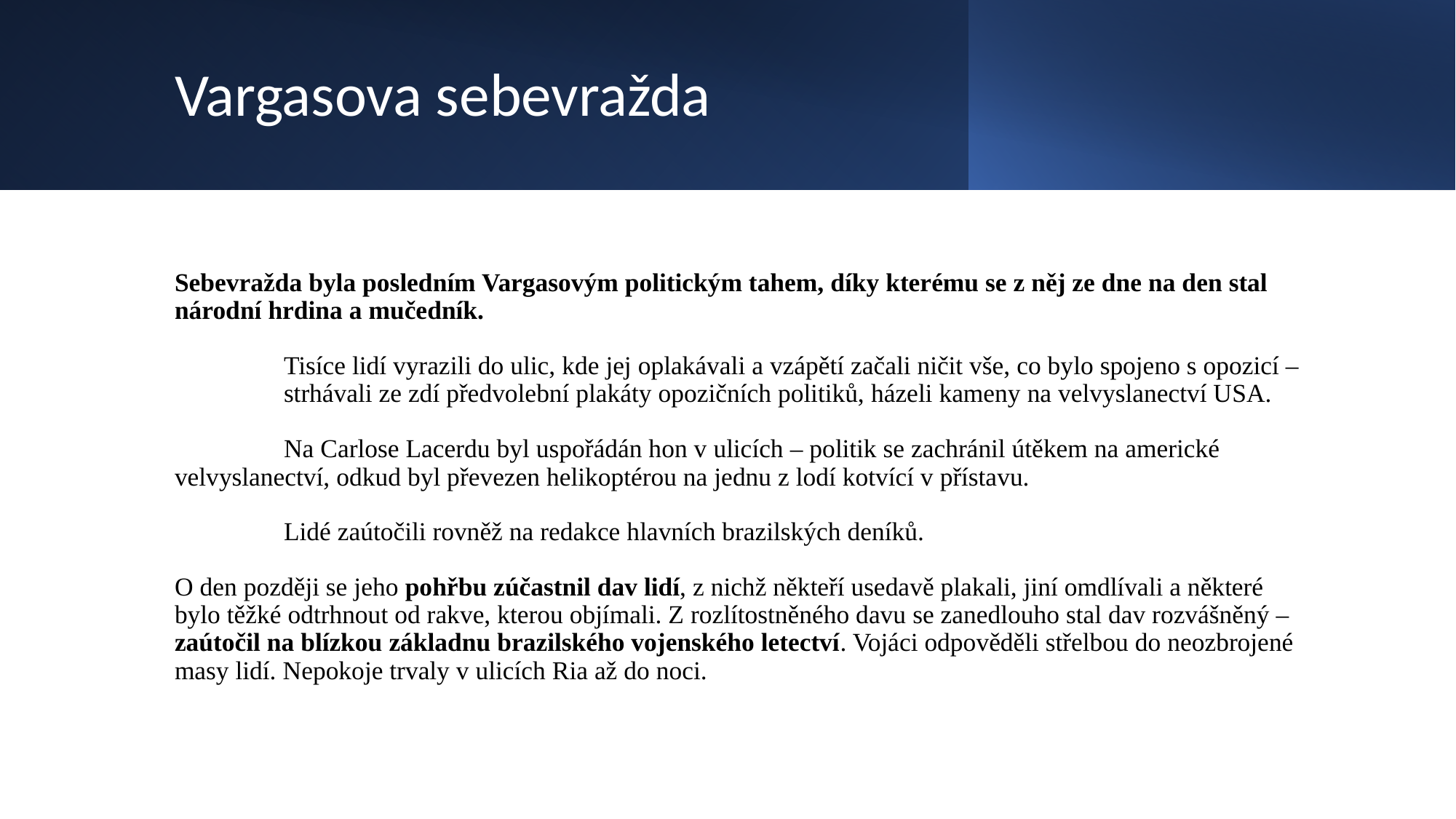

# Vargasova sebevražda
Sebevražda byla posledním Vargasovým politickým tahem, díky kterému se z něj ze dne na den stal národní hrdina a mučedník.
	Tisíce lidí vyrazili do ulic, kde jej oplakávali a vzápětí začali ničit vše, co bylo spojeno s opozicí – 	strhávali ze zdí předvolební plakáty opozičních politiků, házeli kameny na velvyslanectví USA.
	Na Carlose Lacerdu byl uspořádán hon v ulicích – politik se zachránil útěkem na americké 	velvyslanectví, odkud byl převezen helikoptérou na jednu z lodí kotvící v přístavu.
	Lidé zaútočili rovněž na redakce hlavních brazilských deníků.
O den později se jeho pohřbu zúčastnil dav lidí, z nichž někteří usedavě plakali, jiní omdlívali a některé bylo těžké odtrhnout od rakve, kterou objímali. Z rozlítostněného davu se zanedlouho stal dav rozvášněný – zaútočil na blízkou základnu brazilského vojenského letectví. Vojáci odpověděli střelbou do neozbrojené masy lidí. Nepokoje trvaly v ulicích Ria až do noci.